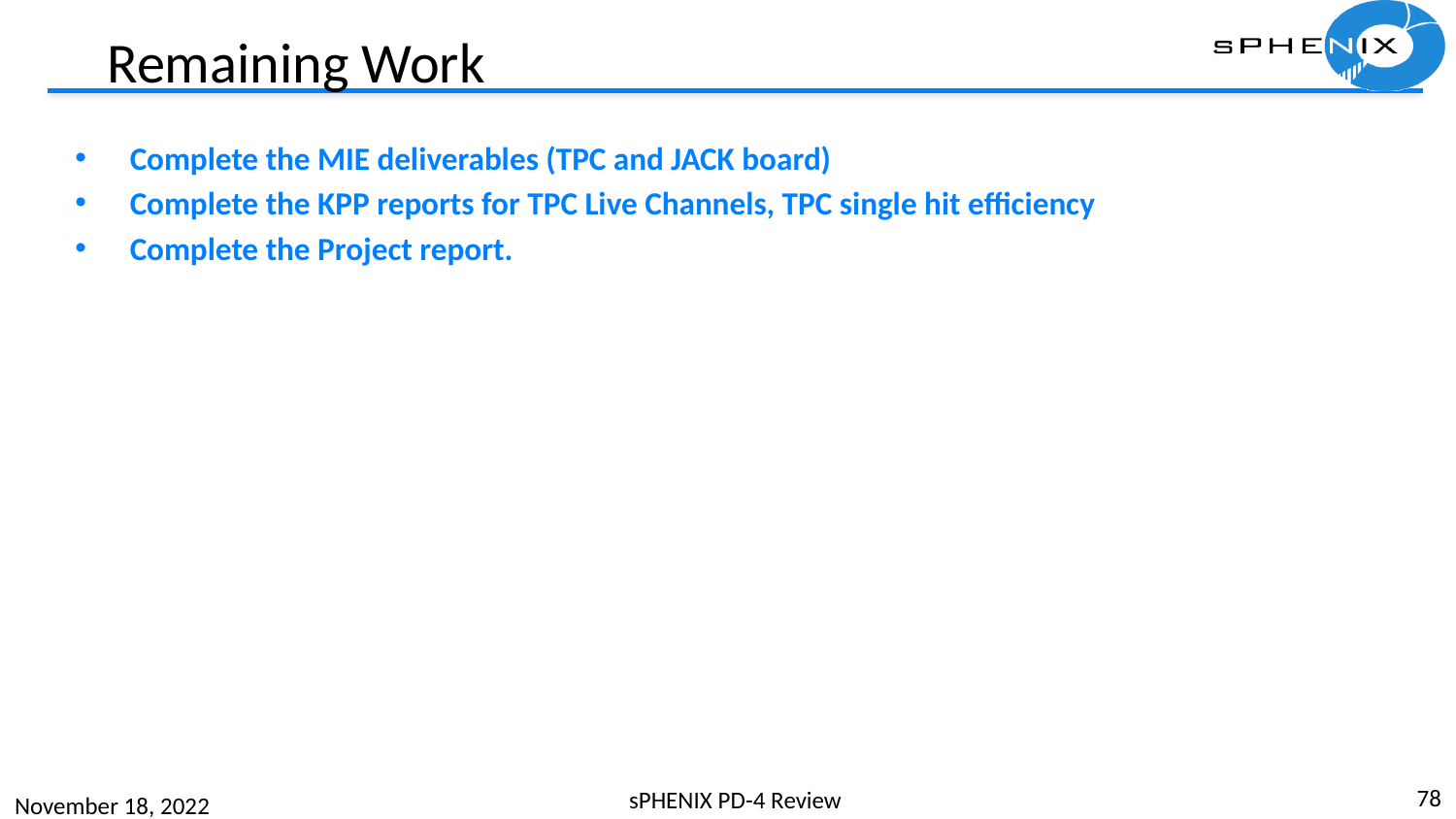

# Remaining Work
Complete the MIE deliverables (TPC and JACK board)
Complete the KPP reports for TPC Live Channels, TPC single hit efficiency
Complete the Project report.

78
sPHENIX PD-4 Review
November 18, 2022